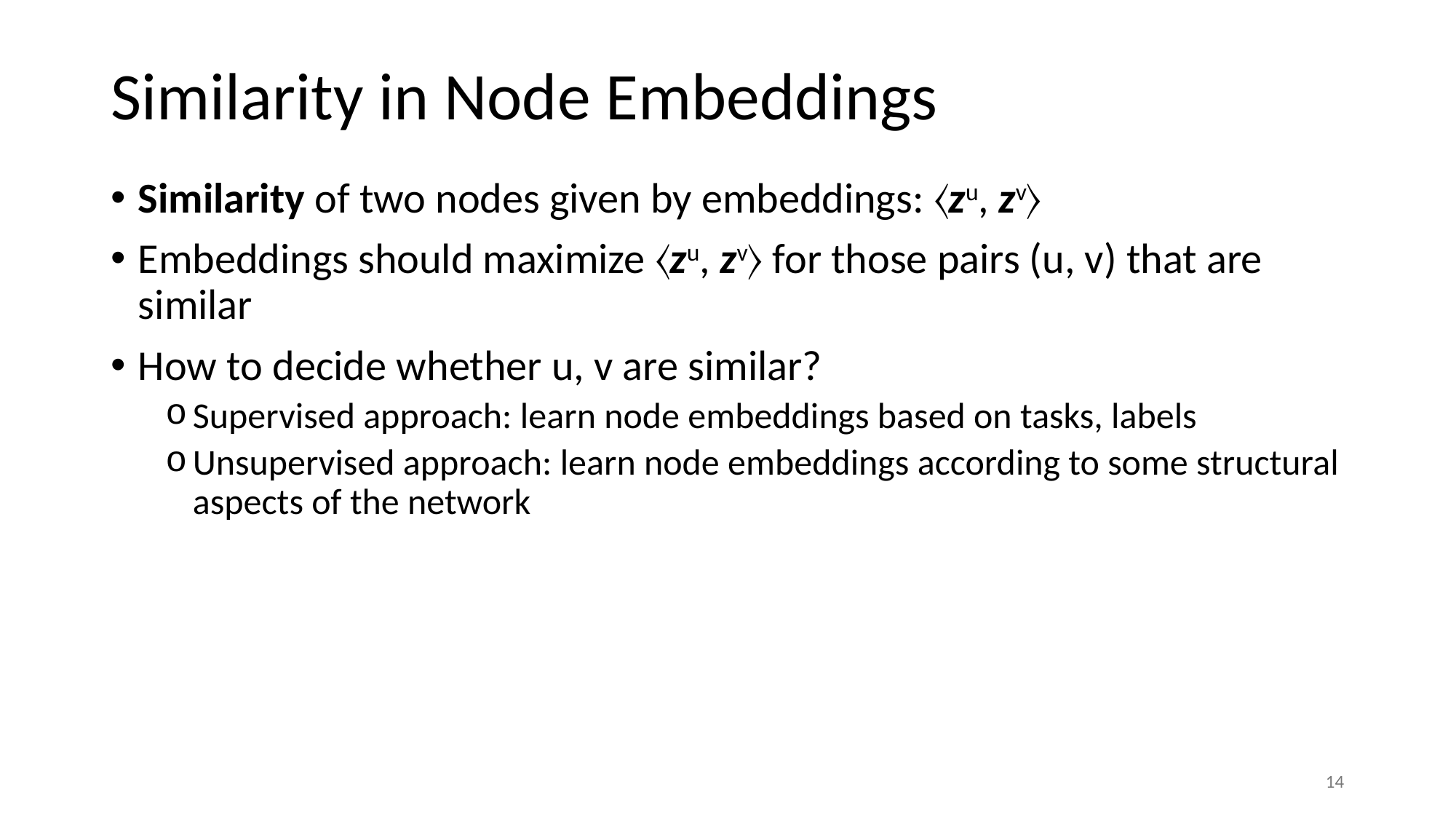

# Similarity in Node Embeddings
Similarity of two nodes given by embeddings: 〈zu, zv〉
Embeddings should maximize 〈zu, zv〉 for those pairs (u, v) that are similar
How to decide whether u, v are similar?
Supervised approach: learn node embeddings based on tasks, labels
Unsupervised approach: learn node embeddings according to some structural aspects of the network
14